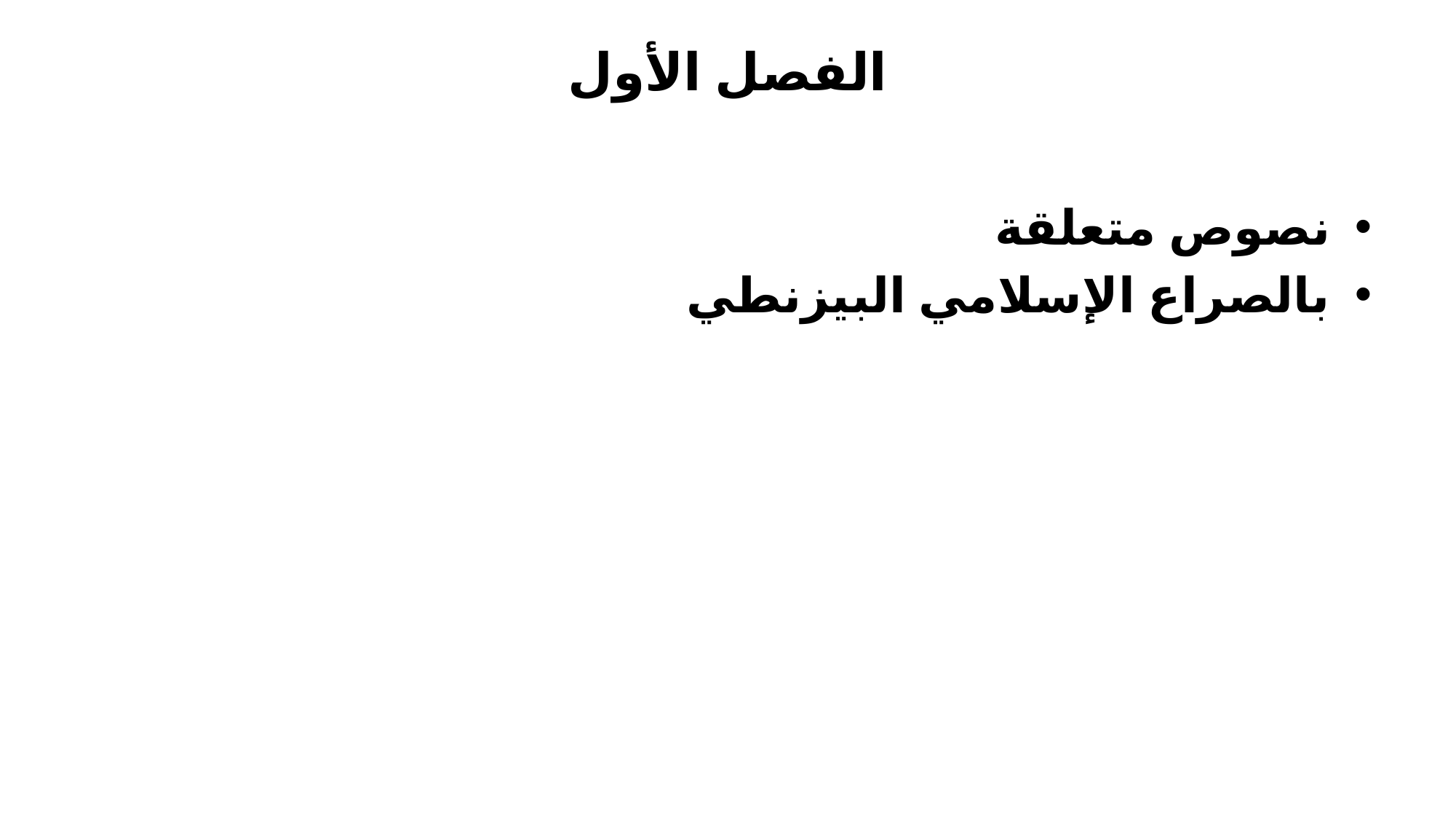

# الفصل الأول
نصوص متعلقة
بالصراع الإسلامي البيزنطي